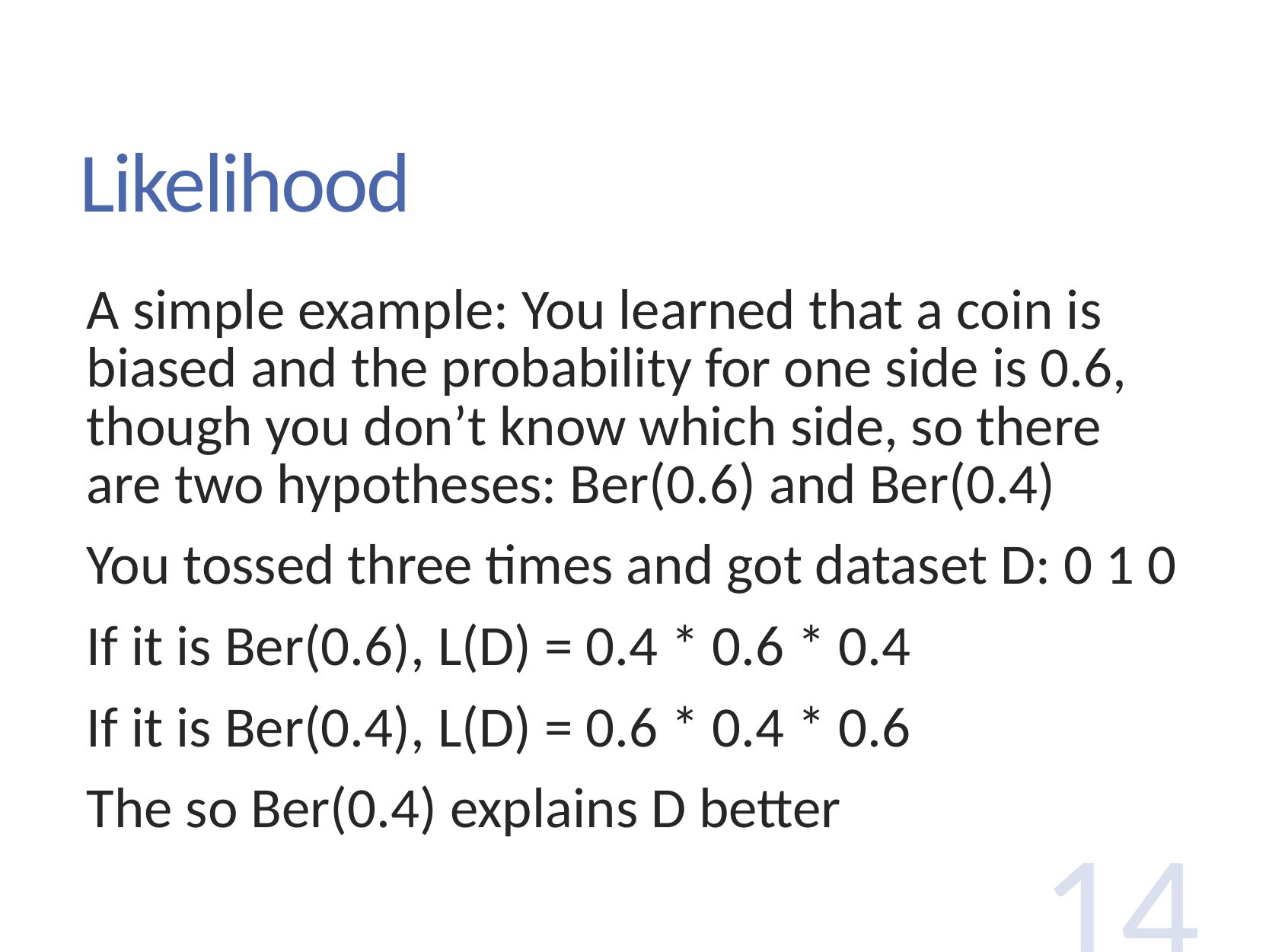

# Likelihood
A simple example: You learned that a coin is biased and the probability for one side is 0.6, though you don’t know which side, so there are two hypotheses: Ber(0.6) and Ber(0.4)
You tossed three times and got dataset D: 0 1 0
If it is Ber(0.6), L(D) = 0.4 * 0.6 * 0.4
If it is Ber(0.4), L(D) = 0.6 * 0.4 * 0.6
The so Ber(0.4) explains D better
14